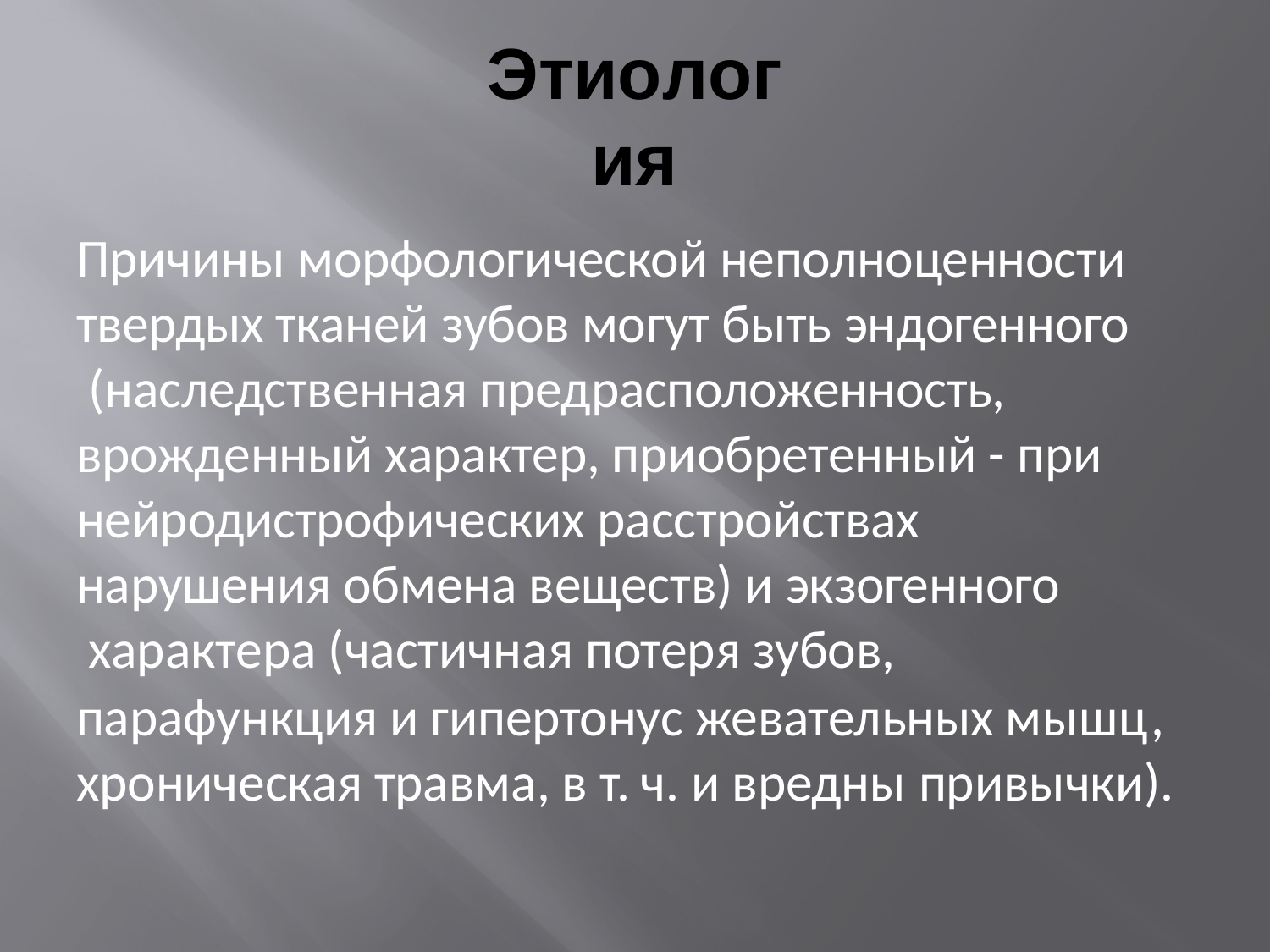

# Этиология
Причины морфологической неполноценности  твердых тканей зубов могут быть эндогенного  (наследственная предрасположенность,  врожденный характер, приобретенный - при  нейродистрофических расстройствах
нарушения обмена веществ) и экзогенного  характера (частичная потеря зубов,
парафункция и гипертонус жевательных мышц,  хроническая травма, в т. ч. и вредны привычки).